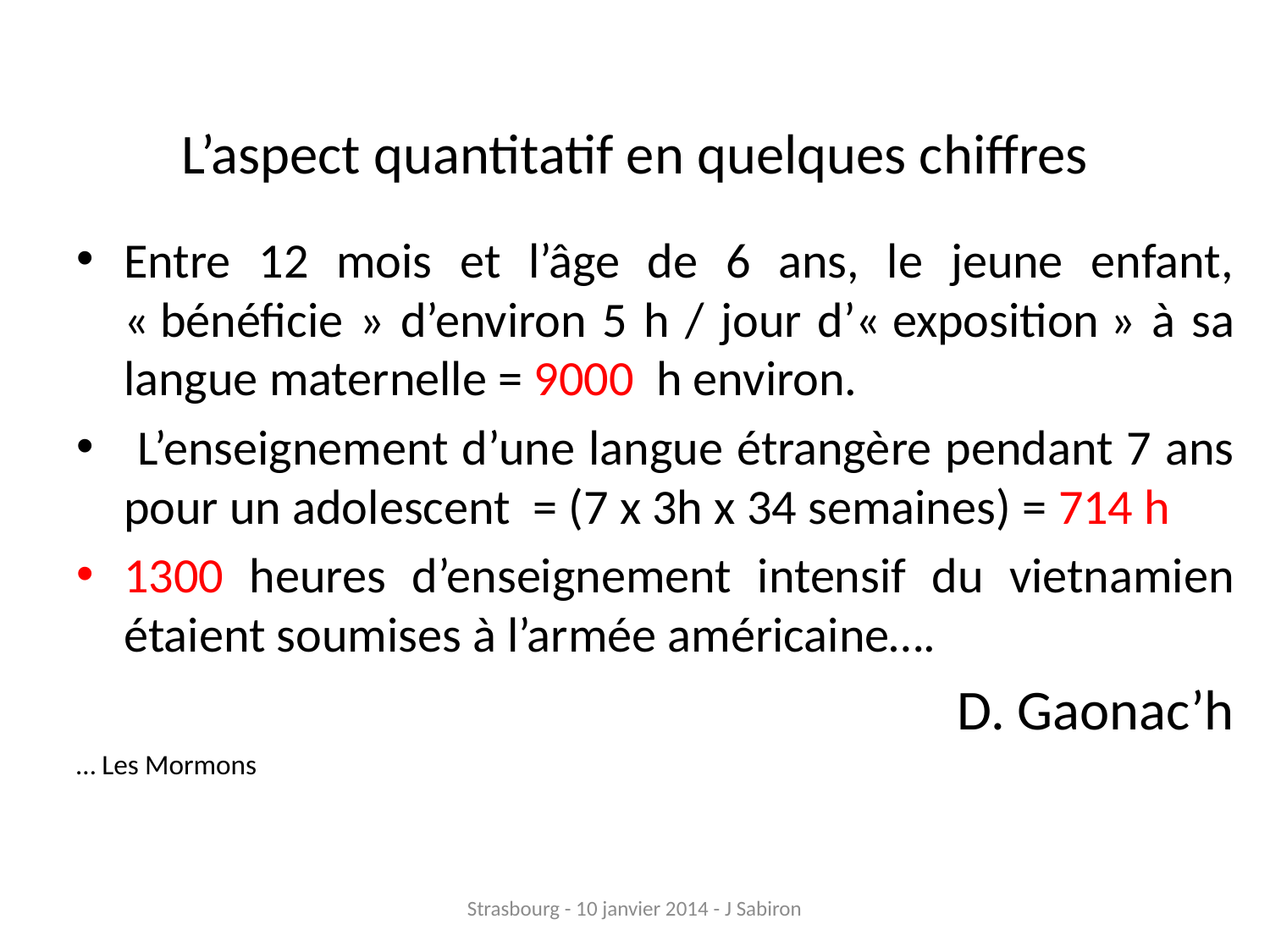

# L’aspect quantitatif en quelques chiffres
Entre 12 mois et l’âge de 6 ans, le jeune enfant, « bénéficie » d’environ 5 h / jour d’« exposition » à sa langue maternelle = 9000  h environ.
 L’enseignement d’une langue étrangère pendant 7 ans pour un adolescent  = (7 x 3h x 34 semaines) = 714 h
1300 heures d’enseignement intensif du vietnamien étaient soumises à l’armée américaine….
D. Gaonac’h
… Les Mormons
Strasbourg - 10 janvier 2014 - J Sabiron